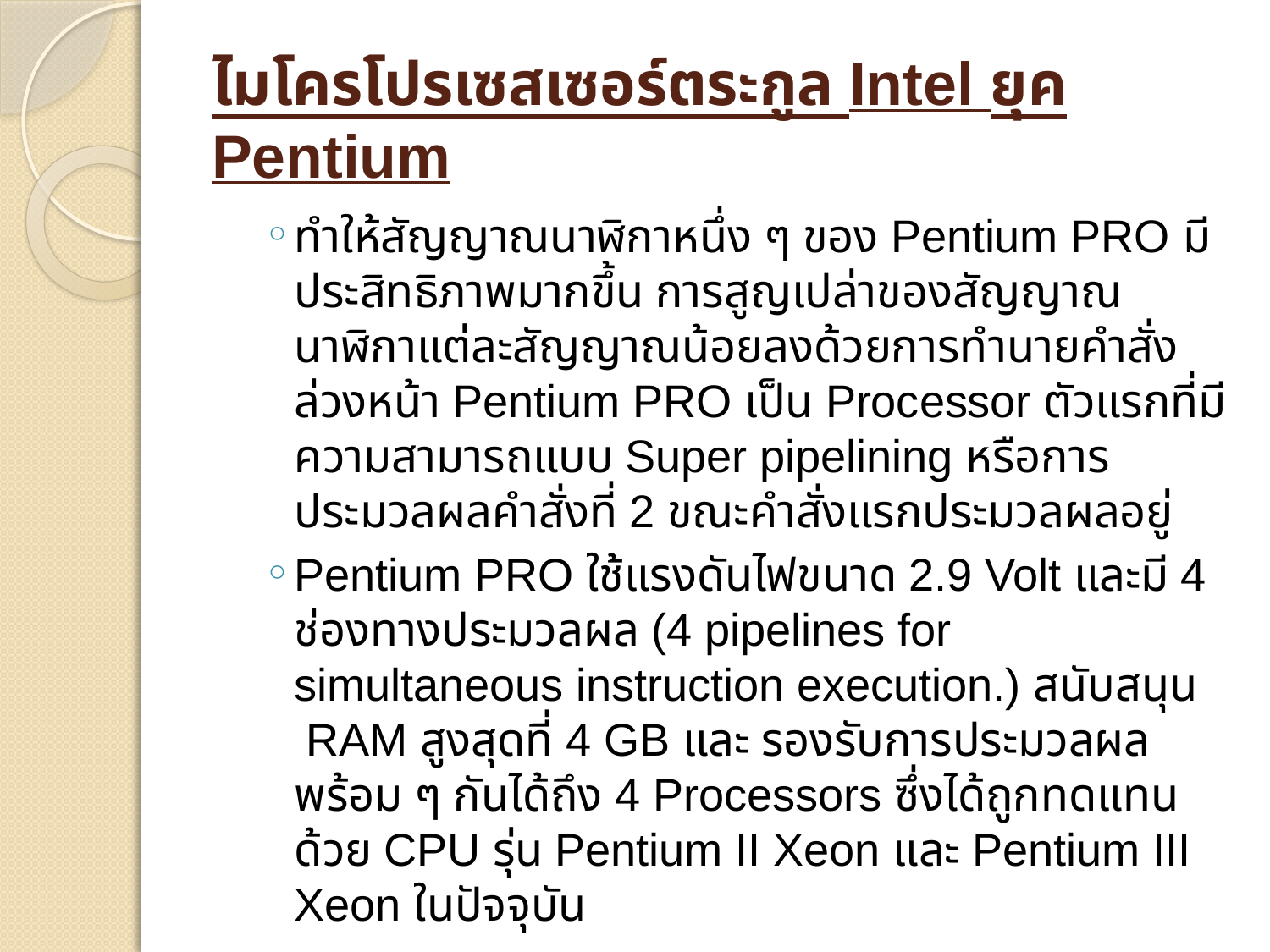

# ไมโครโปรเซสเซอร์ตระกูล Intel ยุค Pentium
ทำให้สัญญาณนาฬิกาหนึ่ง ๆ ของ Pentium PRO มีประสิทธิภาพมากขึ้น การสูญเปล่าของสัญญาณนาฬิกาแต่ละสัญญาณน้อยลงด้วยการทำนายคำสั่งล่วงหน้า Pentium PRO เป็น Processor ตัวแรกที่มีความสามารถแบบ Super pipelining หรือการประมวลผลคำสั่งที่ 2 ขณะคำสั่งแรกประมวลผลอยู่
Pentium PRO ใช้แรงดันไฟขนาด 2.9 Volt และมี 4 ช่องทางประมวลผล (4 pipelines for simultaneous instruction execution.) สนับสนุน RAM สูงสุดที่ 4 GB และ รองรับการประมวลผลพร้อม ๆ กันได้ถึง 4 Processors ซึ่งได้ถูกทดแทนด้วย CPU รุ่น Pentium II Xeon และ Pentium III Xeon ในปัจจุบัน